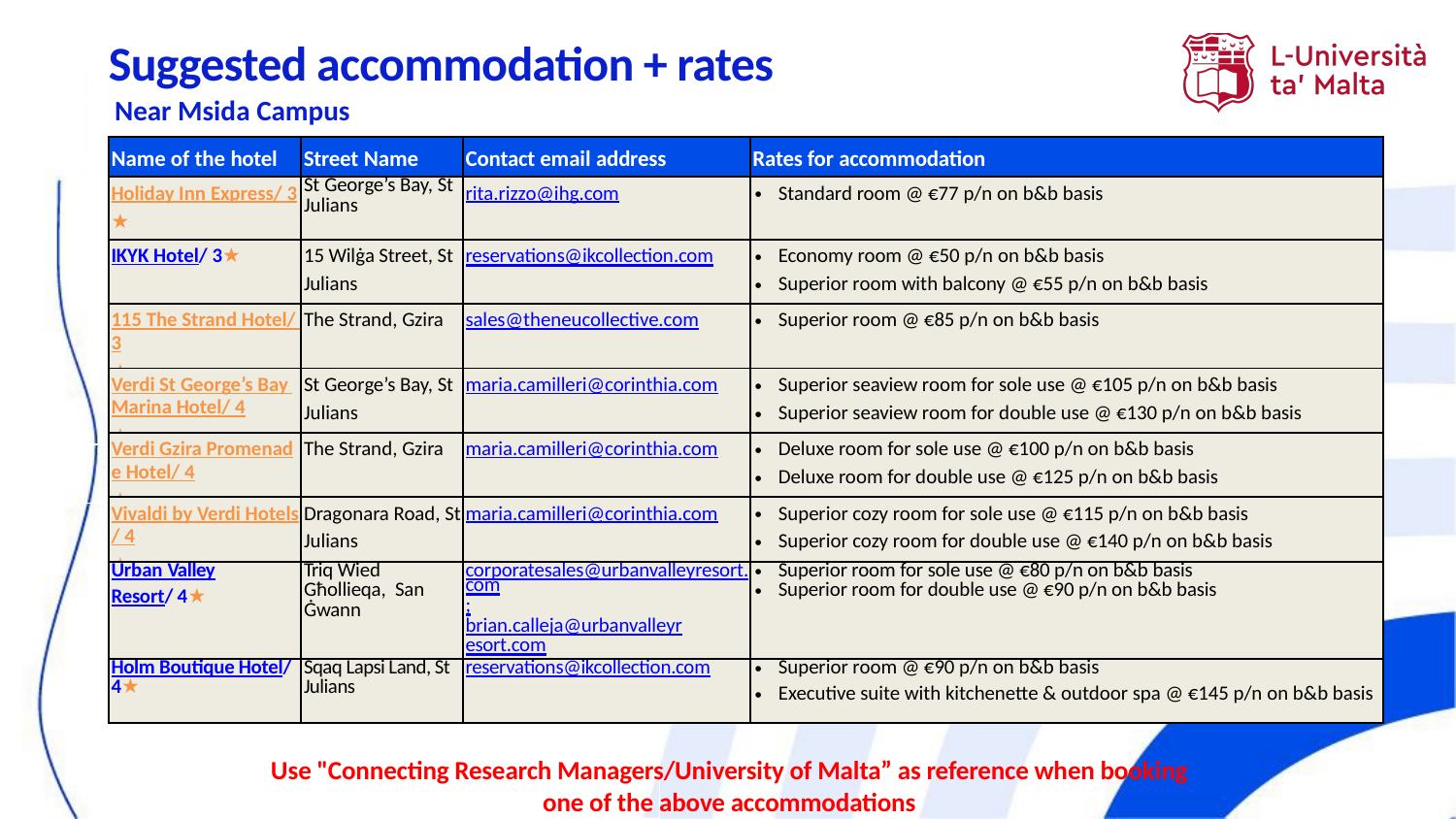

# Suggested accommodation + rates

Near Msida Campus
| Name of the hotel | Street Name | Contact email address | Rates for accommodation |
| --- | --- | --- | --- |
| Holiday Inn Express/ 3★ | St George’s Bay, St Julians | rita.rizzo@ihg.com | Standard room @ €77 p/n on b&b basis |
| IKYK Hotel/ 3★ | 15 Wilġa Street, St Julians | reservations@ikcollection.com | Economy room @ €50 p/n on b&b basis Superior room with balcony @ €55 p/n on b&b basis |
| 115 The Strand Hotel/ 3★ | The Strand, Gzira | sales@theneucollective.com | Superior room @ €85 p/n on b&b basis |
| Verdi St George’s Bay Marina Hotel/ 4★ | St George’s Bay, St Julians | maria.camilleri@corinthia.com | Superior seaview room for sole use @ €105 p/n on b&b basis Superior seaview room for double use @ €130 p/n on b&b basis |
| Verdi Gzira Promenade Hotel/ 4★ | The Strand, Gzira | maria.camilleri@corinthia.com | Deluxe room for sole use @ €100 p/n on b&b basis Deluxe room for double use @ €125 p/n on b&b basis |
| Vivaldi by Verdi Hotels/ 4★ | Dragonara Road, St Julians | maria.camilleri@corinthia.com | Superior cozy room for sole use @ €115 p/n on b&b basis Superior cozy room for double use @ €140 p/n on b&b basis |
| Urban Valley Resort/ 4★ | Triq Wied Għollieqa, San Ġwann | corporatesales@urbanvalleyresort.com; brian.calleja@urbanvalleyresort.com | Superior room for sole use @ €80 p/n on b&b basis Superior room for double use @ €90 p/n on b&b basis |
| Holm Boutique Hotel/ 4★ | Sqaq Lapsi Land, St Julians | reservations@ikcollection.com | Superior room @ €90 p/n on b&b basis Executive suite with kitchenette & outdoor spa @ €145 p/n on b&b basis |

Use "Connecting Research Managers/University of Malta” as reference when booking one of the above accommodations